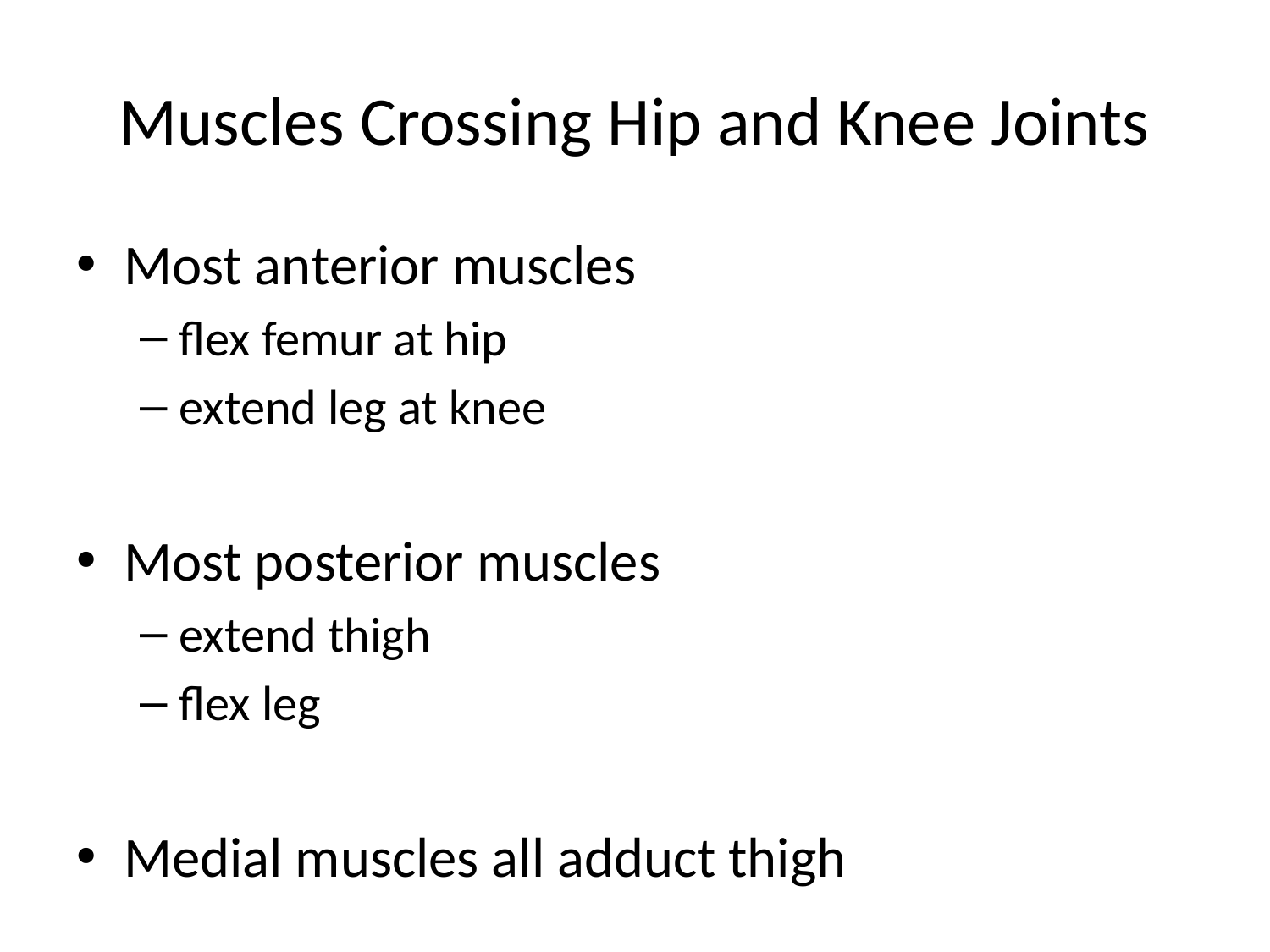

# Muscles Crossing Hip and Knee Joints
Most anterior muscles
flex femur at hip
extend leg at knee

Most posterior muscles
extend thigh
flex leg

Medial muscles all adduct thigh